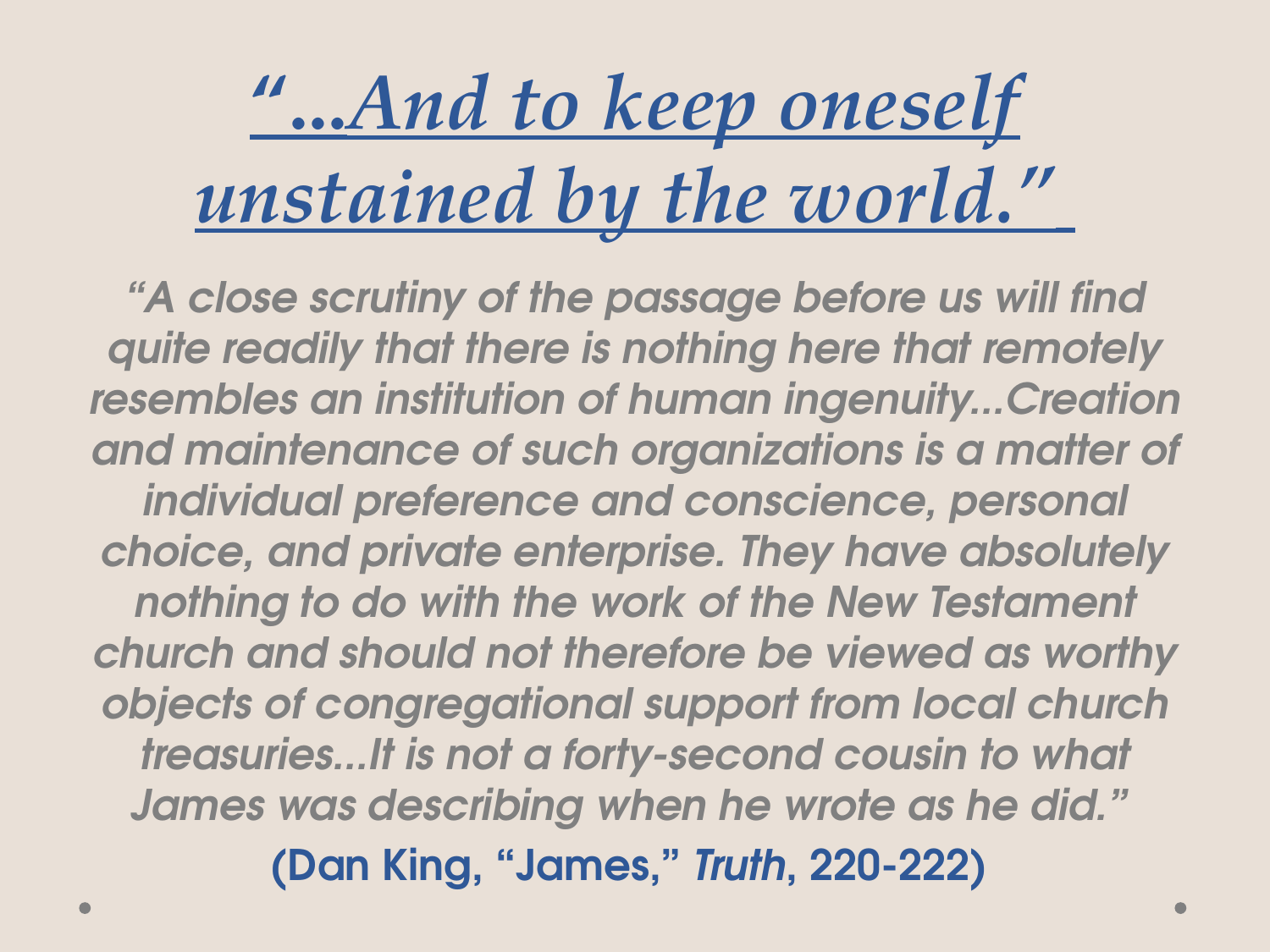

# “...And to keep oneself unstained by the world.”
“A close scrutiny of the passage before us will find quite readily that there is nothing here that remotely resembles an institution of human ingenuity...Creation and maintenance of such organizations is a matter of individual preference and conscience, personal choice, and private enterprise. They have absolutely nothing to do with the work of the New Testament church and should not therefore be viewed as worthy objects of congregational support from local church treasuries...It is not a forty-second cousin to what James was describing when he wrote as he did.”
(Dan King, “James,” Truth, 220-222)